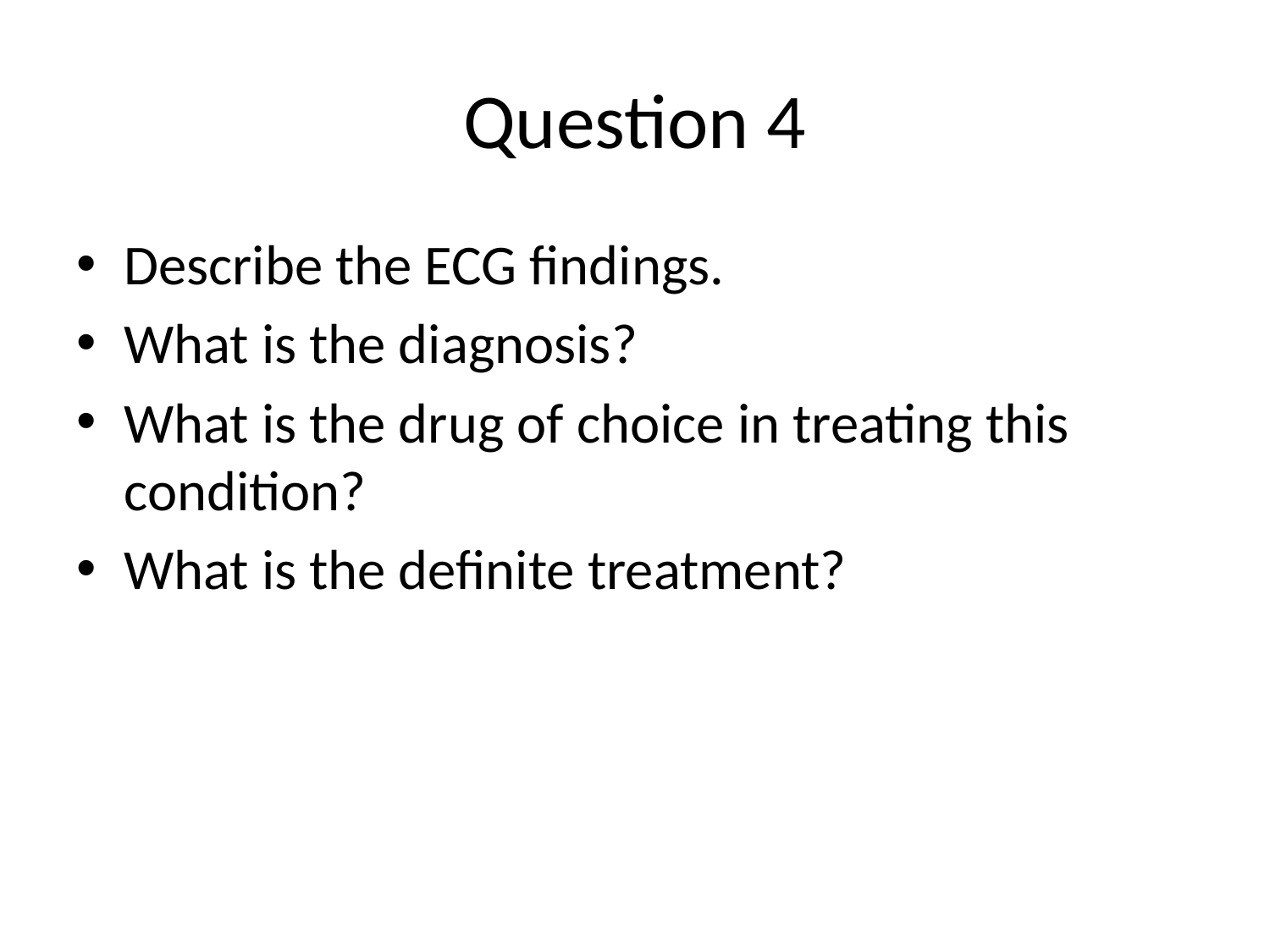

# Question 4
Describe the ECG findings.
What is the diagnosis?
What is the drug of choice in treating this condition?
What is the definite treatment?